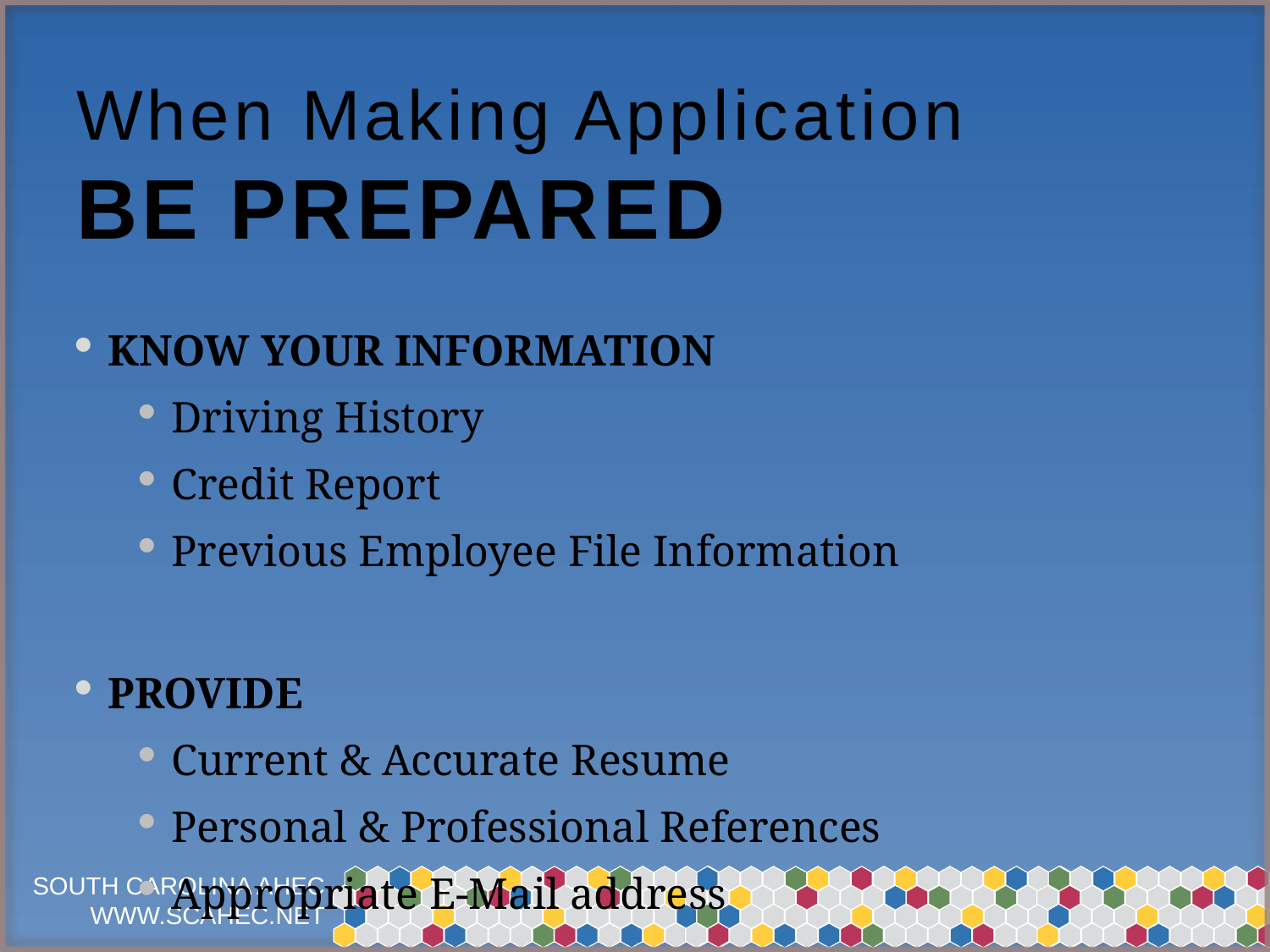

# When Making Application BE PREPARED
KNOW YOUR INFORMATION
Driving History
Credit Report
Previous Employee File Information

PROVIDE
Current & Accurate Resume
Personal & Professional References
Appropriate E-Mail address